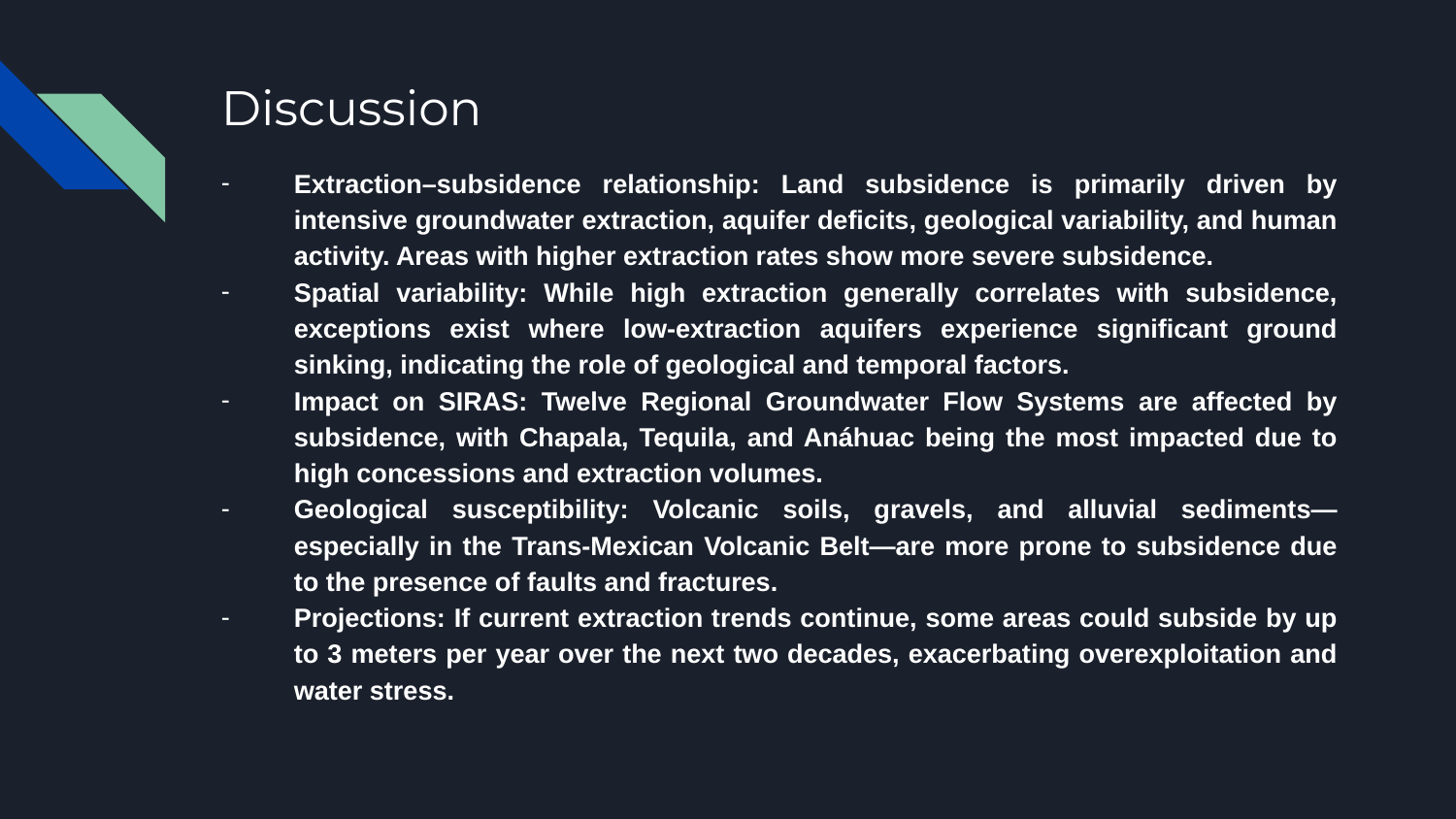

# Discussion
Extraction–subsidence relationship: Land subsidence is primarily driven by intensive groundwater extraction, aquifer deficits, geological variability, and human activity. Areas with higher extraction rates show more severe subsidence.
Spatial variability: While high extraction generally correlates with subsidence, exceptions exist where low-extraction aquifers experience significant ground sinking, indicating the role of geological and temporal factors.
Impact on SIRAS: Twelve Regional Groundwater Flow Systems are affected by subsidence, with Chapala, Tequila, and Anáhuac being the most impacted due to high concessions and extraction volumes.
Geological susceptibility: Volcanic soils, gravels, and alluvial sediments—especially in the Trans-Mexican Volcanic Belt—are more prone to subsidence due to the presence of faults and fractures.
Projections: If current extraction trends continue, some areas could subside by up to 3 meters per year over the next two decades, exacerbating overexploitation and water stress.